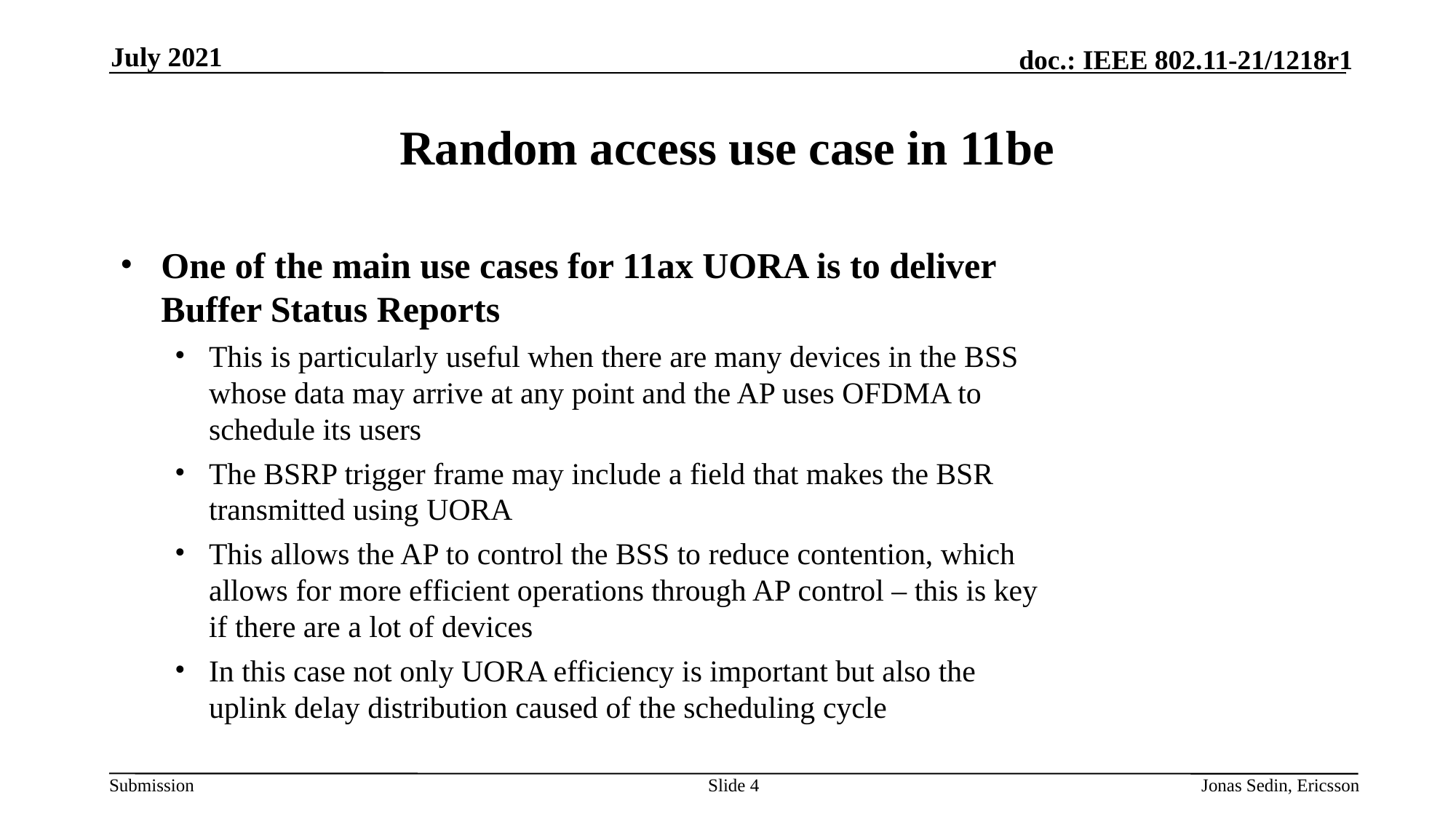

July 2021
# Random access use case in 11be
One of the main use cases for 11ax UORA is to deliver Buffer Status Reports
This is particularly useful when there are many devices in the BSS whose data may arrive at any point and the AP uses OFDMA to schedule its users
The BSRP trigger frame may include a field that makes the BSR transmitted using UORA
This allows the AP to control the BSS to reduce contention, which allows for more efficient operations through AP control – this is key if there are a lot of devices
In this case not only UORA efficiency is important but also the uplink delay distribution caused of the scheduling cycle

Slide 4
Jonas Sedin, Ericsson